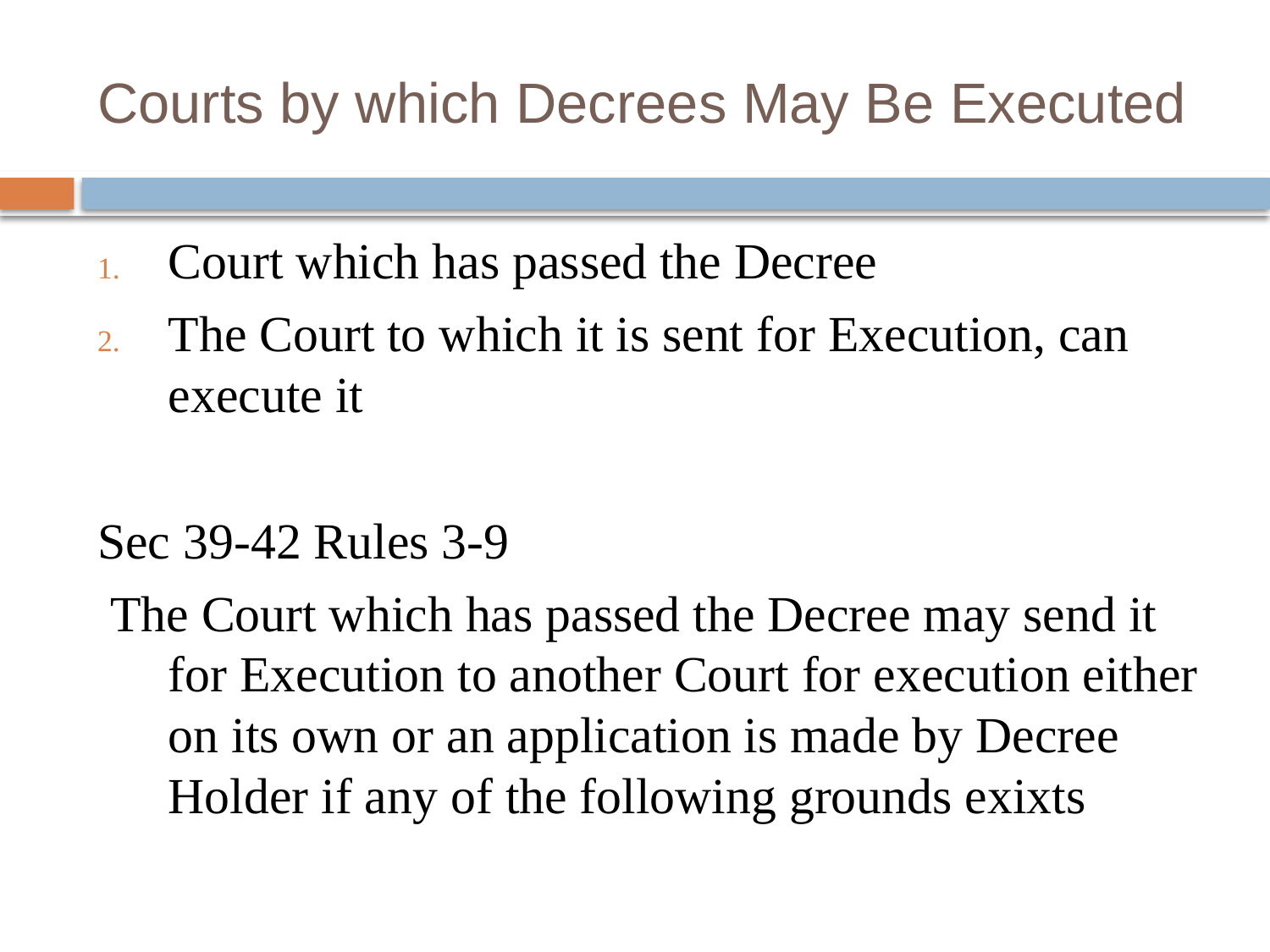

# Courts by which Decrees May Be Executed
Court which has passed the Decree
The Court to which it is sent for Execution, can execute it

Sec 39-42 Rules 3-9
 The Court which has passed the Decree may send it for Execution to another Court for execution either on its own or an application is made by Decree Holder if any of the following grounds exixts